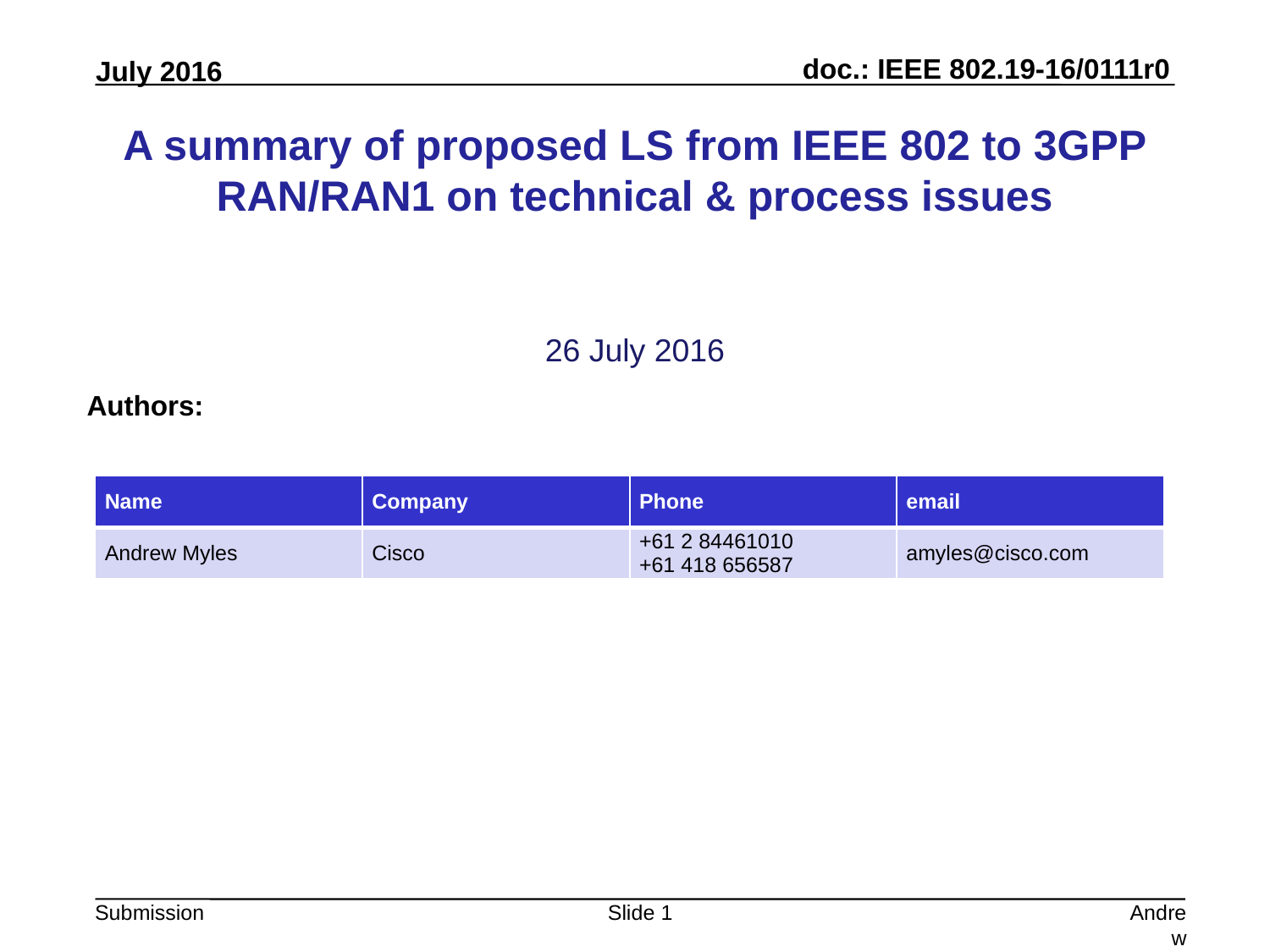

# A summary of proposed LS from IEEE 802 to 3GPP RAN/RAN1 on technical & process issues
26 July 2016
Authors:
| Name | Company | Phone | email |
| --- | --- | --- | --- |
| Andrew Myles | Cisco | +61 2 84461010 +61 418 656587 | amyles@cisco.com |
Slide 1
Andrew Myles, Cisco